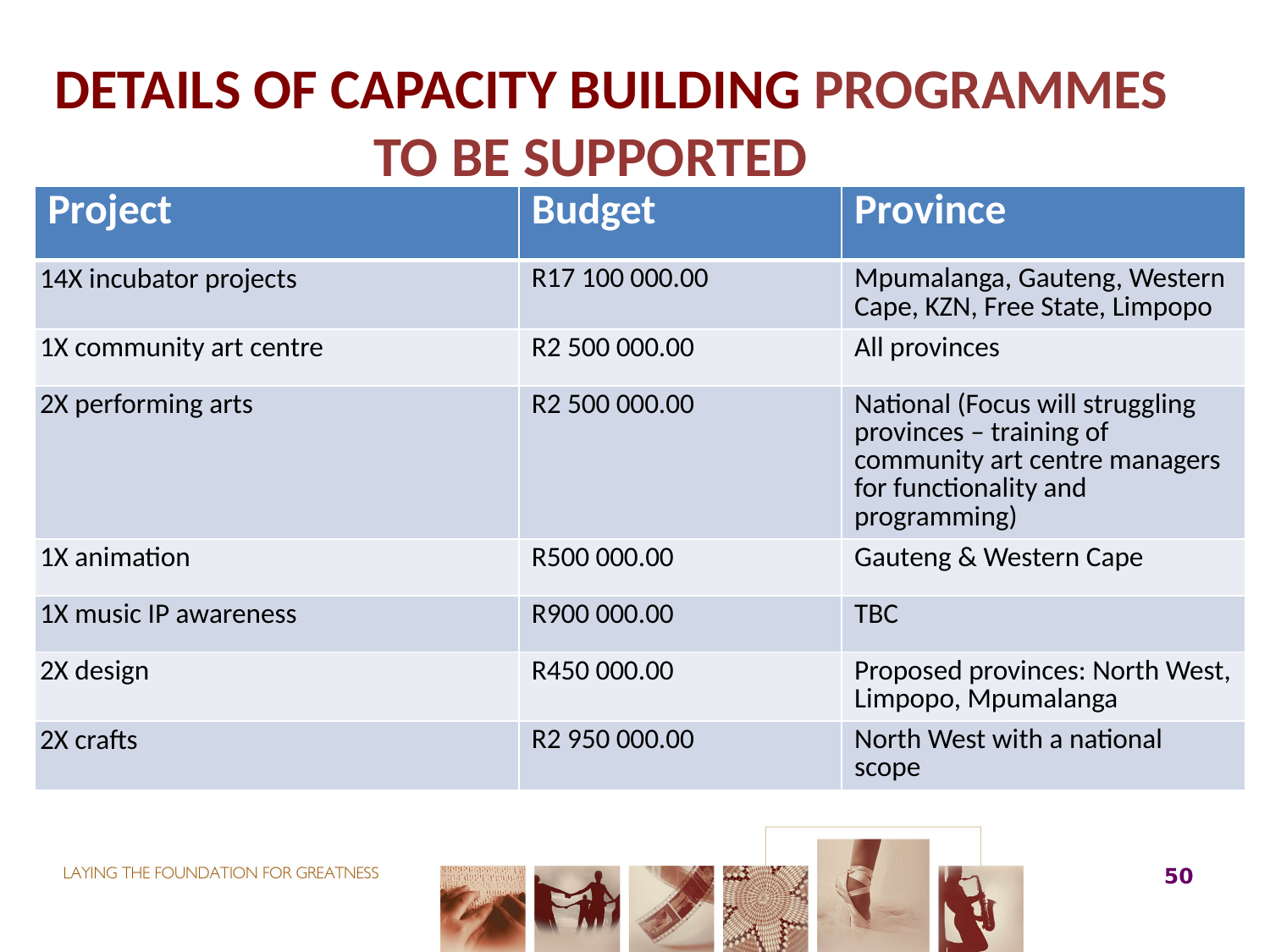

# DETAILS OF CAPACITY BUILDING PROGRAMMES TO BE SUPPORTED
| Project | Budget | Province |
| --- | --- | --- |
| 14X incubator projects | R17 100 000.00 | Mpumalanga, Gauteng, Western Cape, KZN, Free State, Limpopo |
| 1X community art centre | R2 500 000.00 | All provinces |
| 2X performing arts | R2 500 000.00 | National (Focus will struggling provinces – training of community art centre managers for functionality and programming) |
| 1X animation | R500 000.00 | Gauteng & Western Cape |
| 1X music IP awareness | R900 000.00 | TBC |
| 2X design | R450 000.00 | Proposed provinces: North West, Limpopo, Mpumalanga |
| 2X crafts | R2 950 000.00 | North West with a national scope |
50